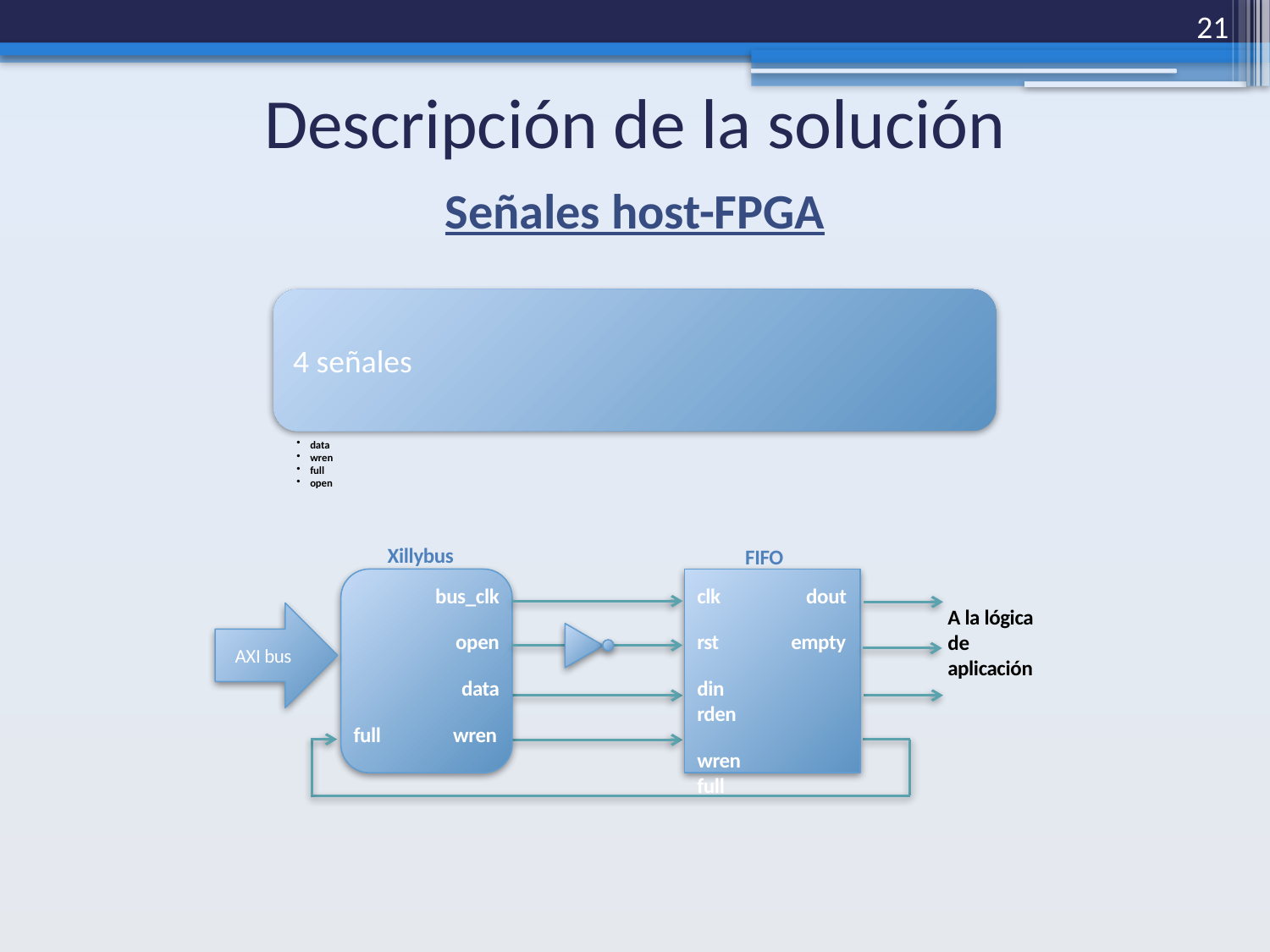

21
# Descripción de la solución
Señales host-FPGA
4 señales
data
wren
full
open
Xillybus
FIFO

                bus_clk
 open
 data
full                wren
clk                   dout
rst                empty
din                   rden
wren                  full
A la lógica de aplicación
AXI bus